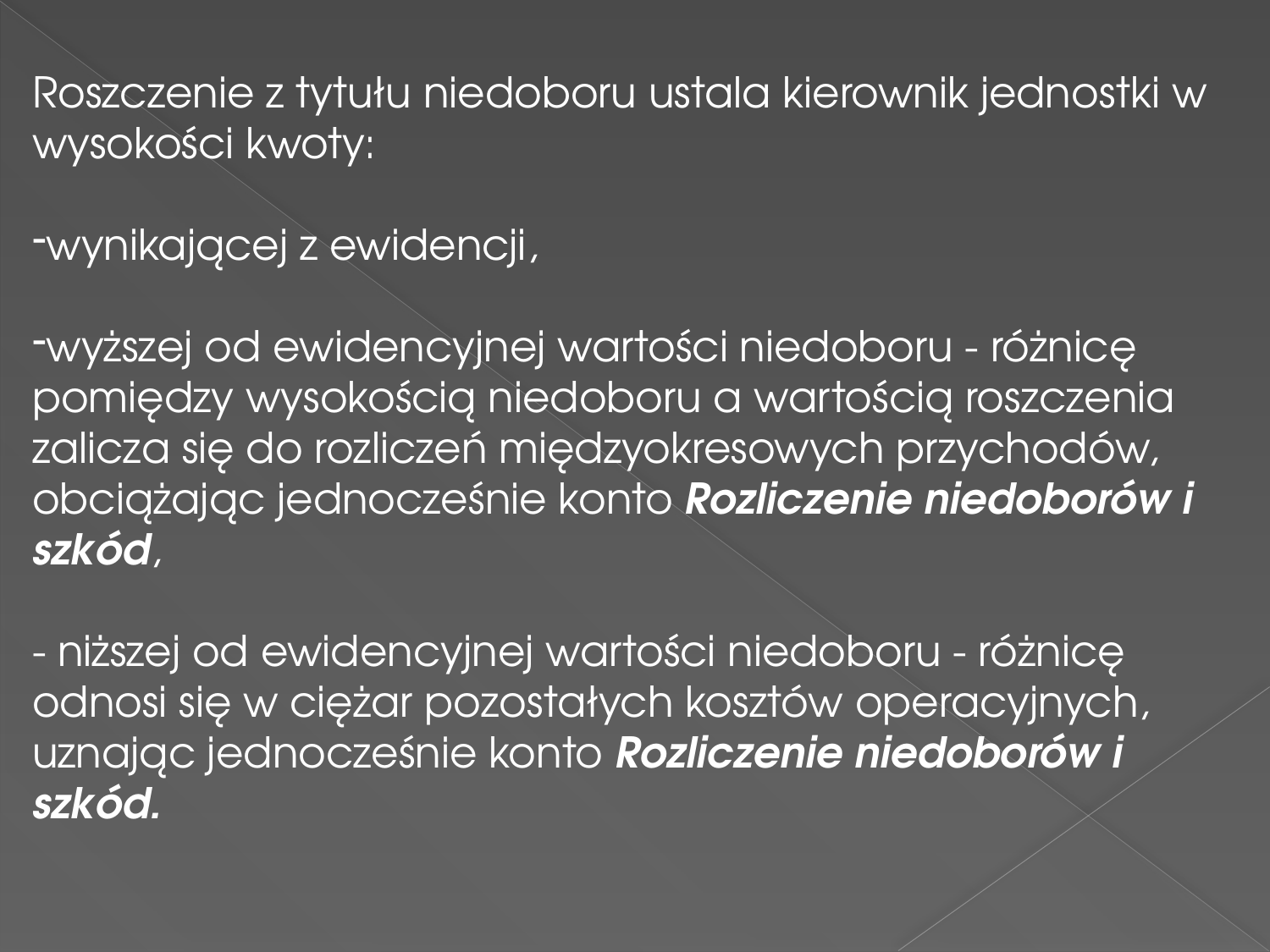

Roszczenie z tytułu niedoboru ustala kierownik jednostki w wysokości kwoty:

wynikającej z ewidencji,

wyższej od ewidencyjnej wartości niedoboru - różnicę pomiędzy wysokością niedoboru a wartością roszczenia zalicza się do rozliczeń międzyokresowych przychodów, obciążając jednocześnie konto Rozliczenie niedoborów i szkód,

- niższej od ewidencyjnej wartości niedoboru - różnicę odnosi się w ciężar pozostałych kosztów operacyjnych, uznając jednocześnie konto Rozliczenie niedoborów i szkód.